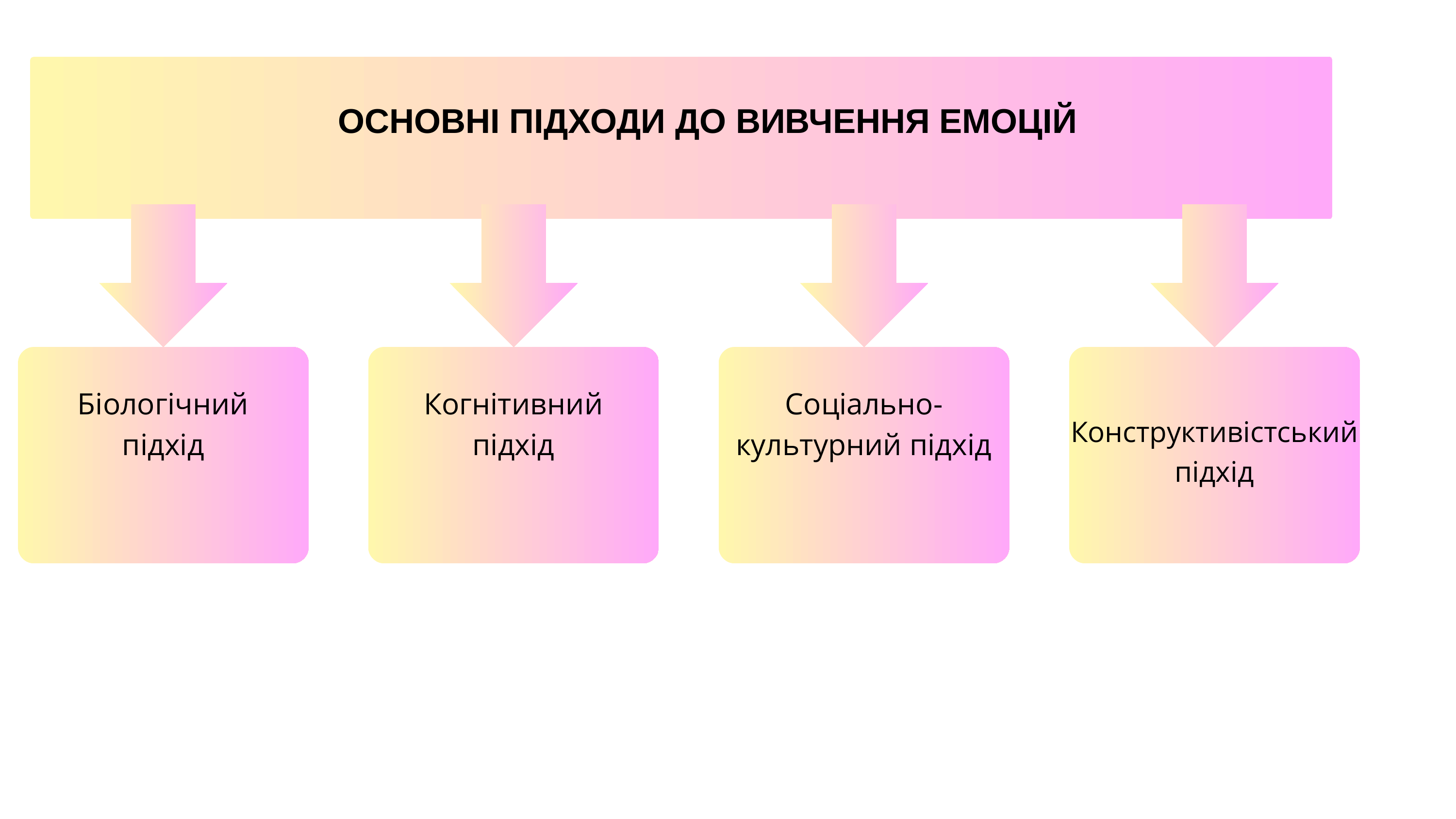

ОСНОВНІ ПІДХОДИ ДО ВИВЧЕННЯ ЕМОЦІЙ

Біологічний підхід

Когнітивний підхід

Соціально-культурний підхід
Конструктивістський підхід